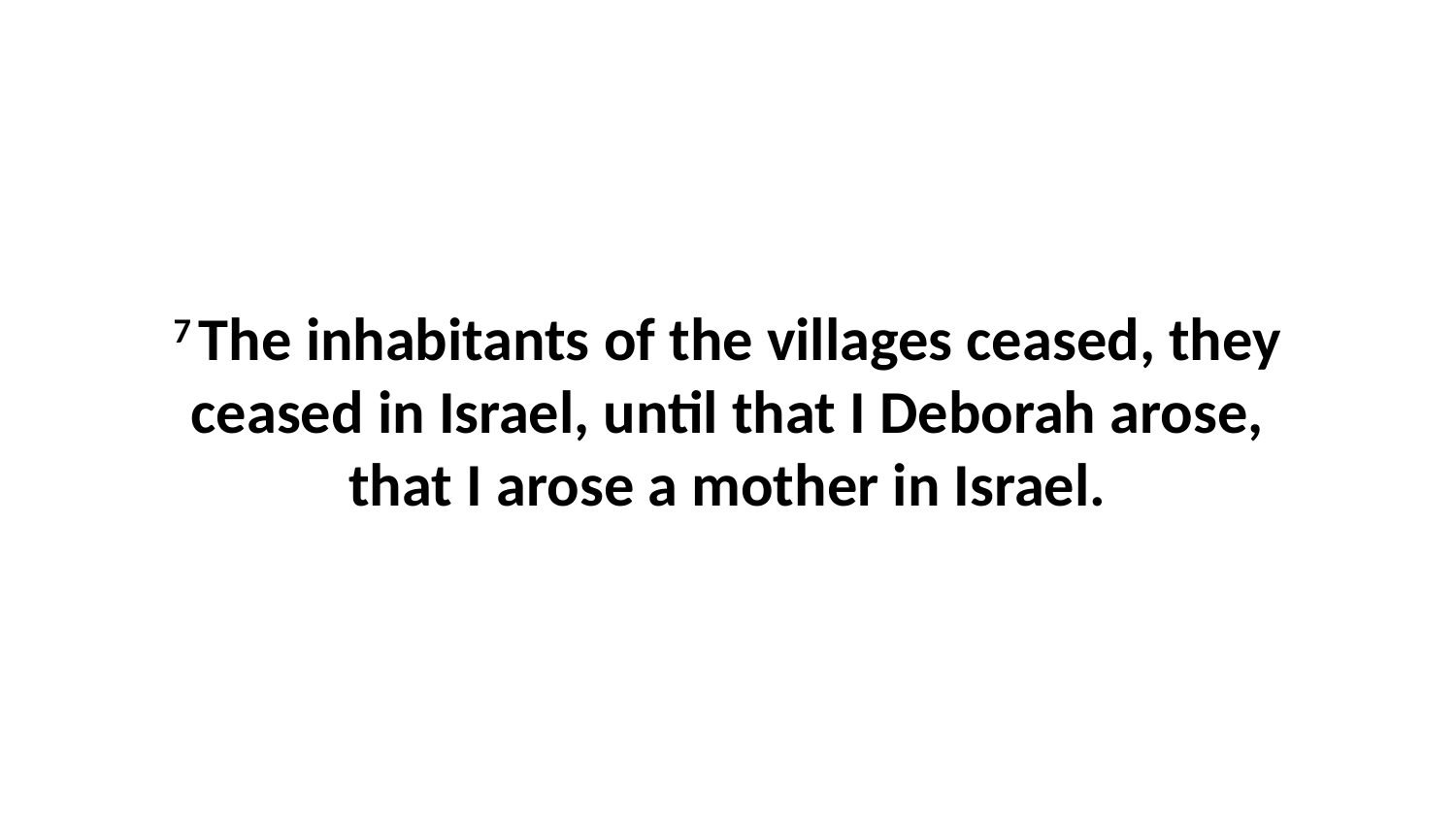

7 The inhabitants of the villages ceased, they ceased in Israel, until that I Deborah arose, that I arose a mother in Israel.